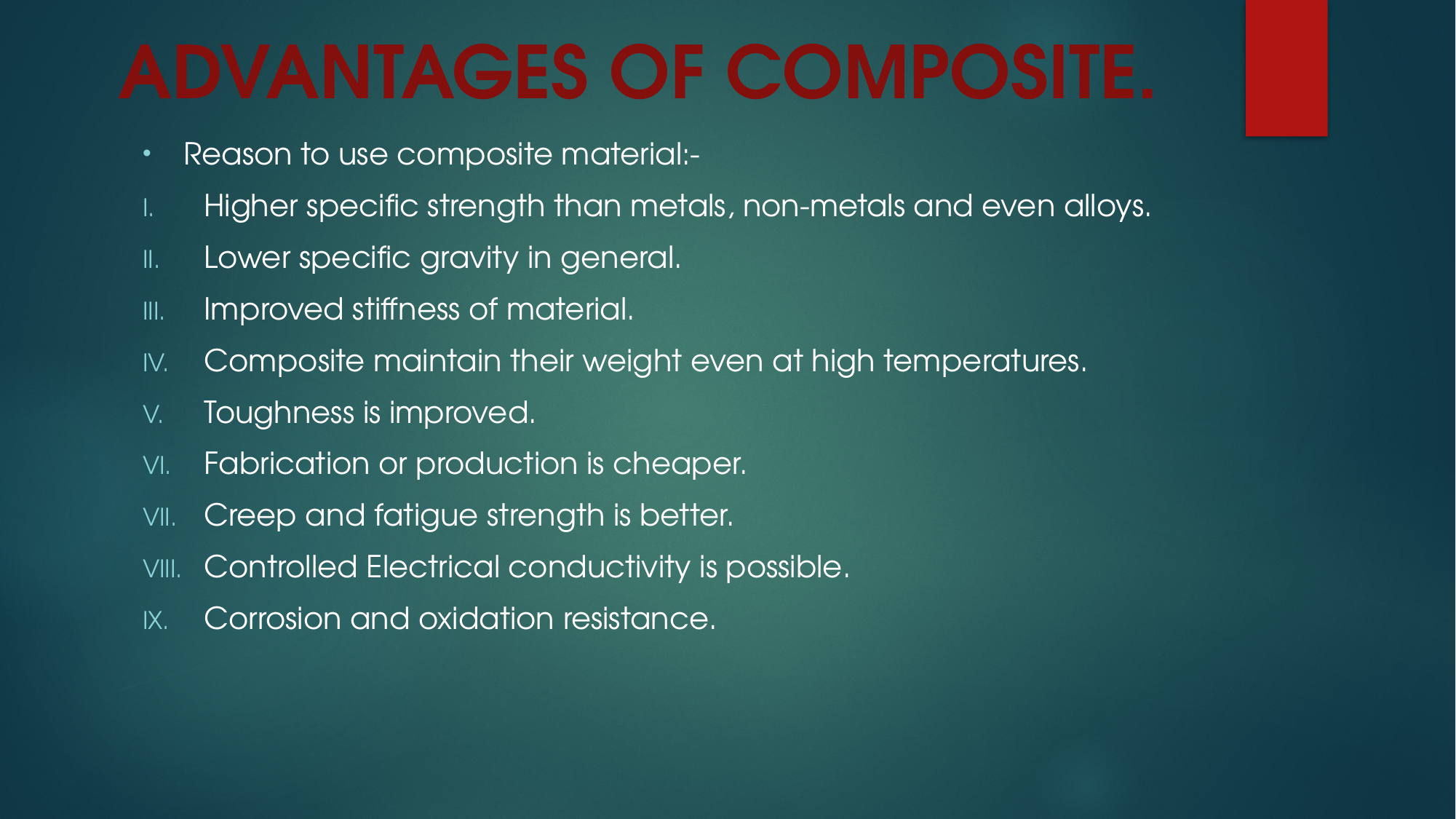

# ADVANTAGES OF COMPOSITE.
Reason to use composite material:-
Higher specific strength than metals, non-metals and even alloys.
Lower specific gravity in general.
Improved stiffness of material.
Composite maintain their weight even at high temperatures.
Toughness is improved.
Fabrication or production is cheaper.
Creep and fatigue strength is better.
Controlled Electrical conductivity is possible.
Corrosion and oxidation resistance.